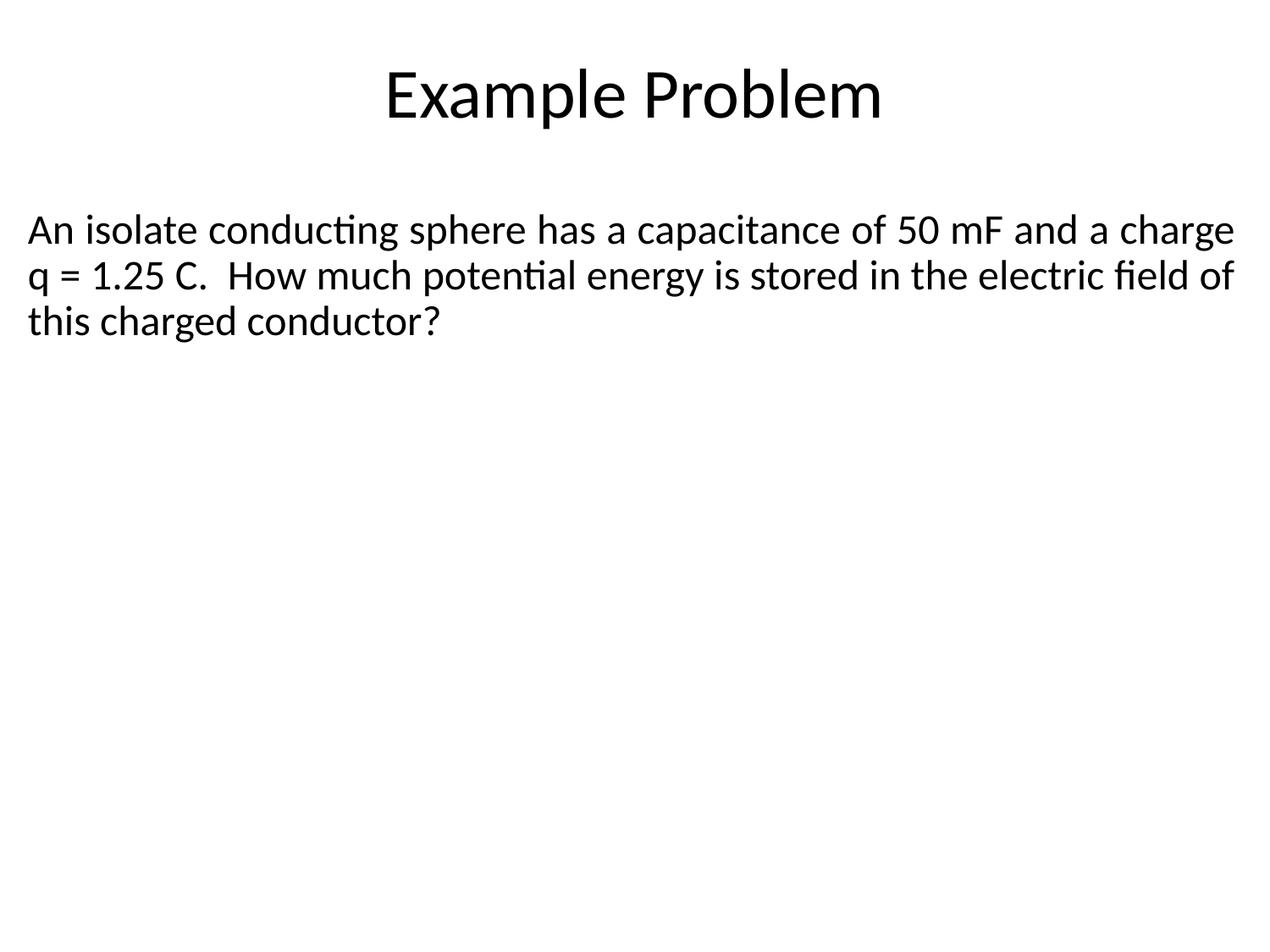

# Example Problem
An isolate conducting sphere has a capacitance of 50 mF and a charge q = 1.25 C.  How much potential energy is stored in the electric field of this charged conductor?